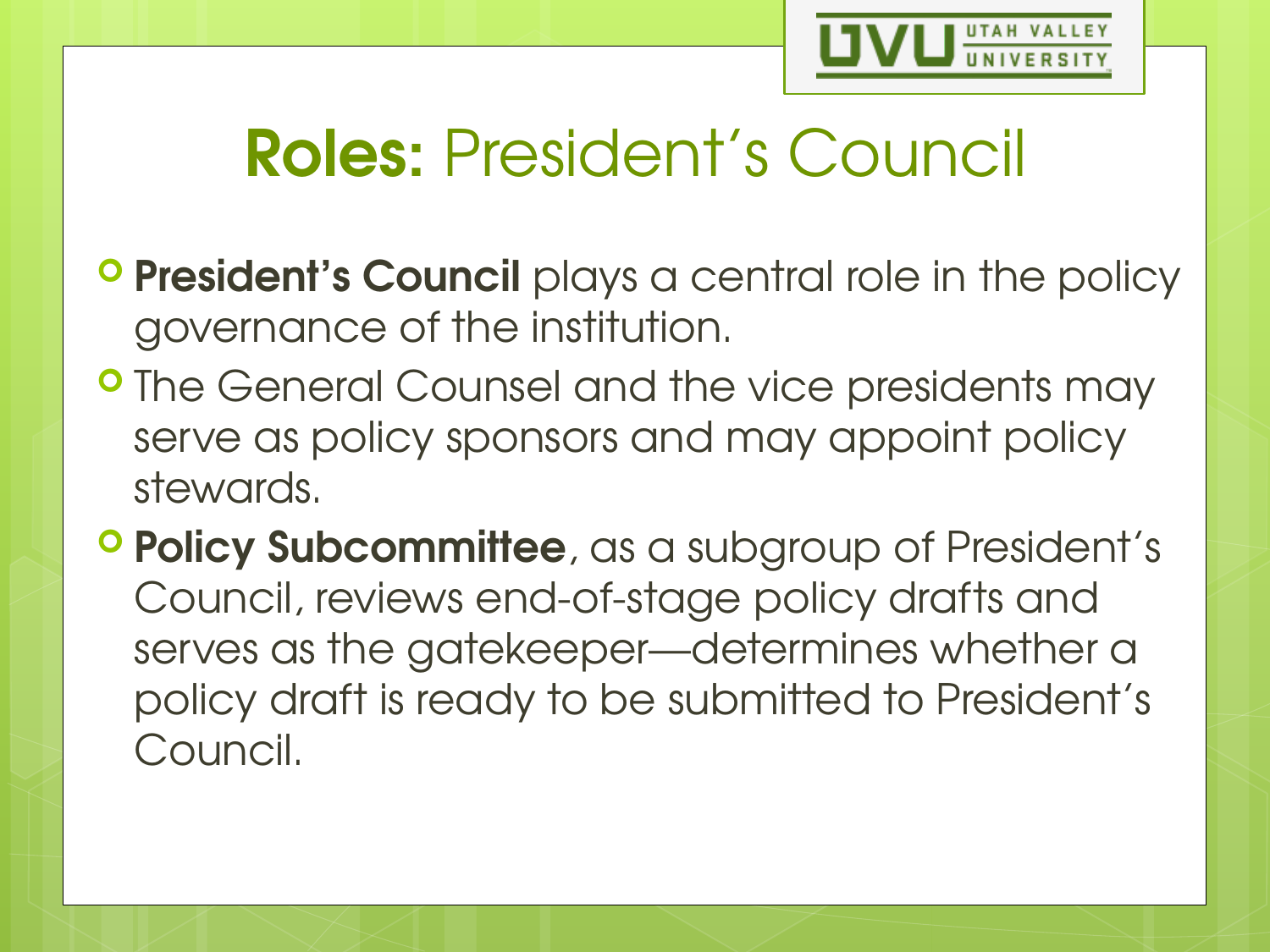

# Roles: President’s Council

President’s Council plays a central role in the policy governance of the institution.
The General Counsel and the vice presidents may serve as policy sponsors and may appoint policy stewards.
Policy Subcommittee, as a subgroup of President’s Council, reviews end-of-stage policy drafts and serves as the gatekeeper—determines whether a policy draft is ready to be submitted to President’s Council.